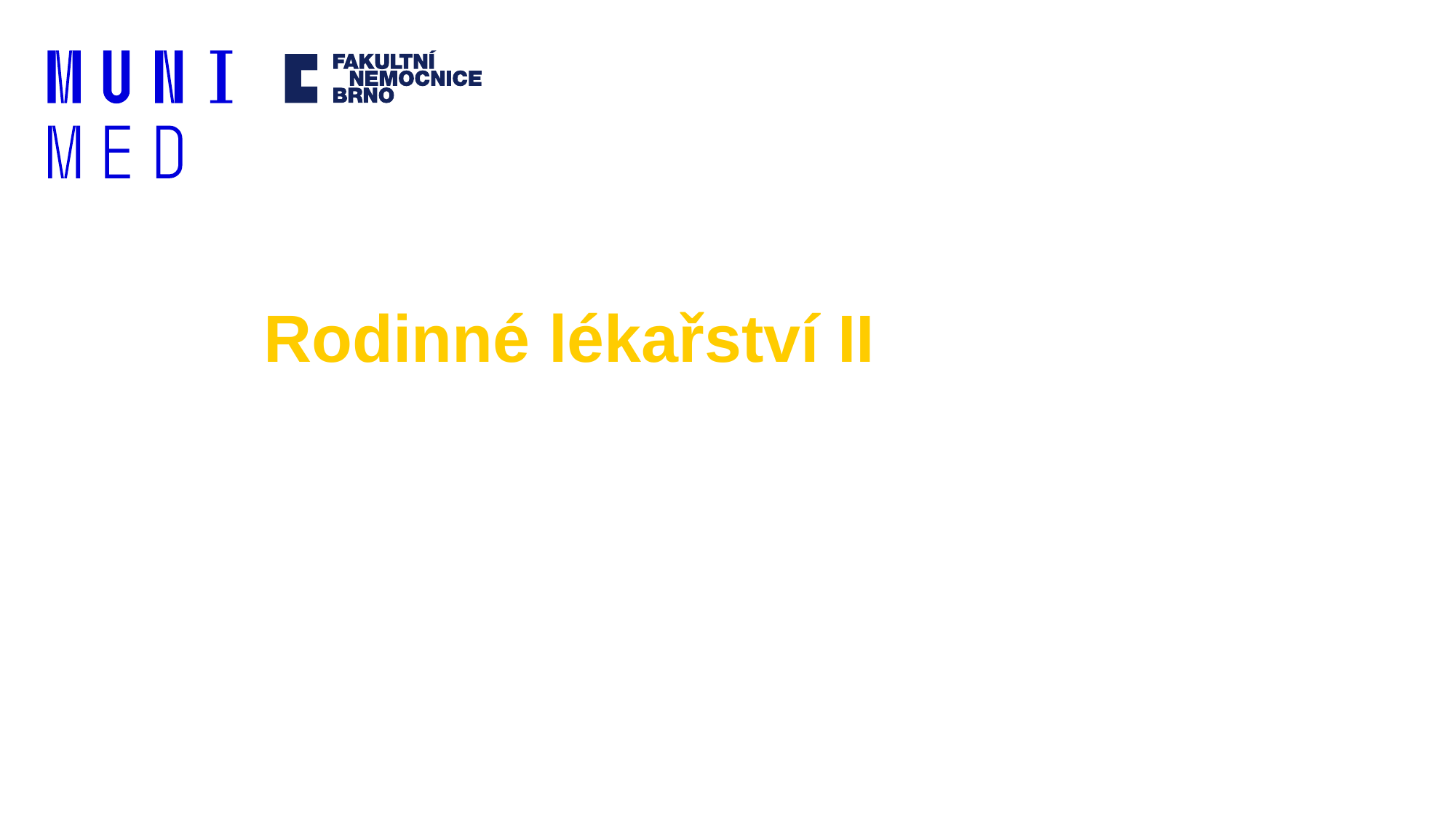

# Rodinné lékařství II
Magisterské studium
zdravotních věd